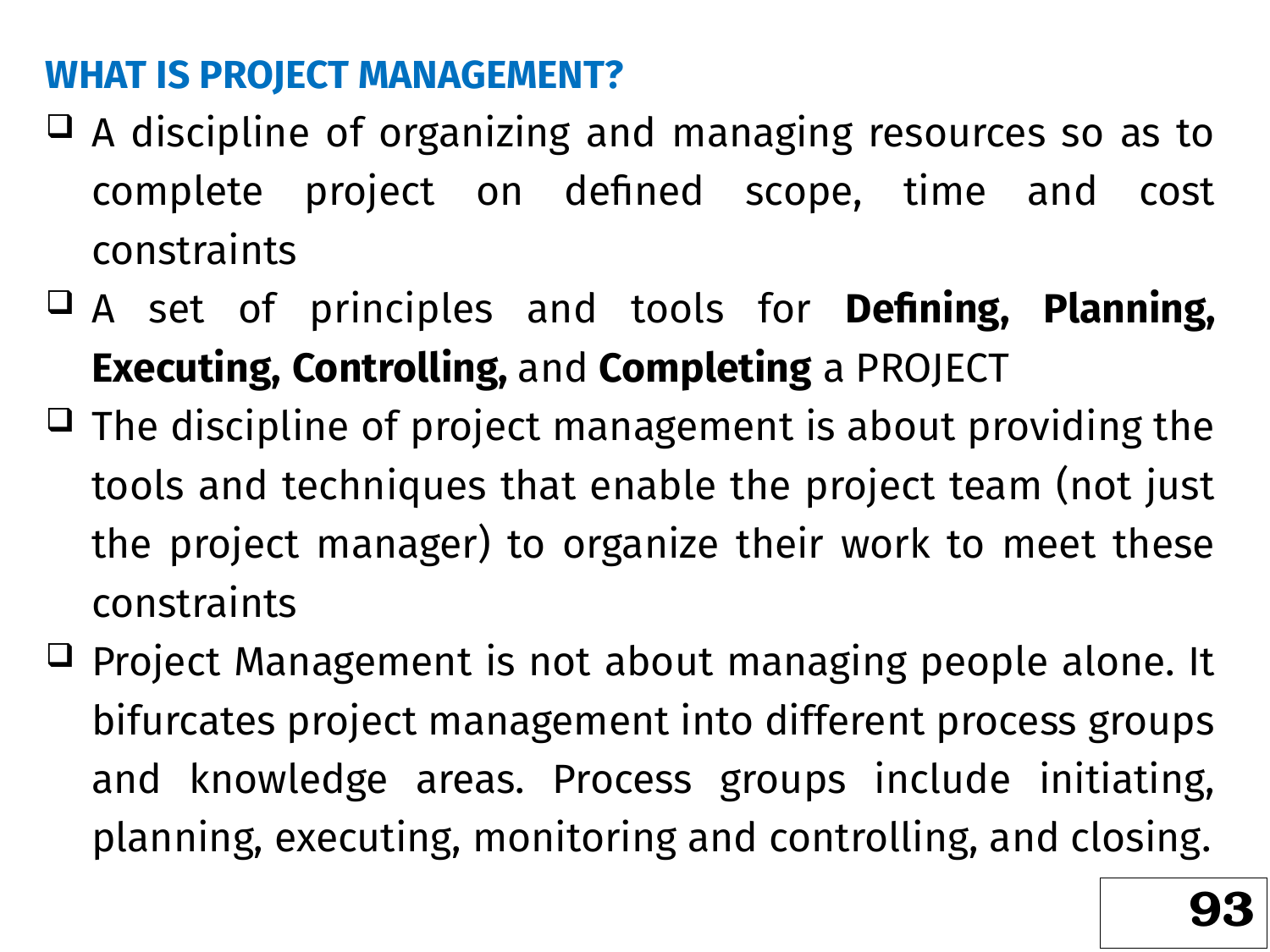

WHAT IS PROJECT MANAGEMENT?
A discipline of organizing and managing resources so as to complete project on defined scope, time and cost constraints
A set of principles and tools for Defining, Planning, Executing, Controlling, and Completing a PROJECT
The discipline of project management is about providing the tools and techniques that enable the project team (not just the project manager) to organize their work to meet these constraints
Project Management is not about managing people alone. It bifurcates project management into different process groups and knowledge areas. Process groups include initiating, planning, executing, monitoring and controlling, and closing.

93